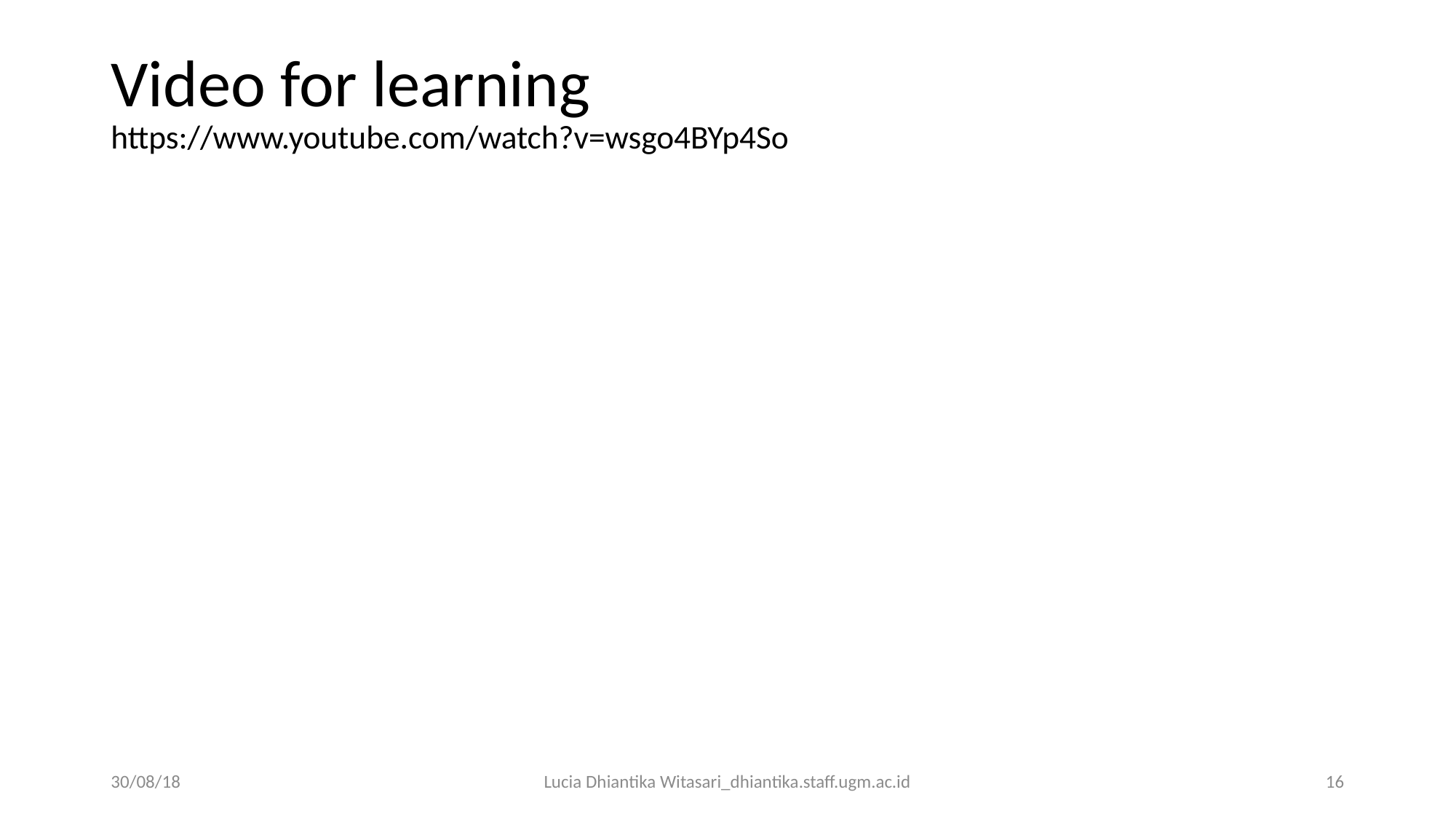

# Video for learning https://www.youtube.com/watch?v=wsgo4BYp4So
30/08/18
Lucia Dhiantika Witasari_dhiantika.staff.ugm.ac.id
16